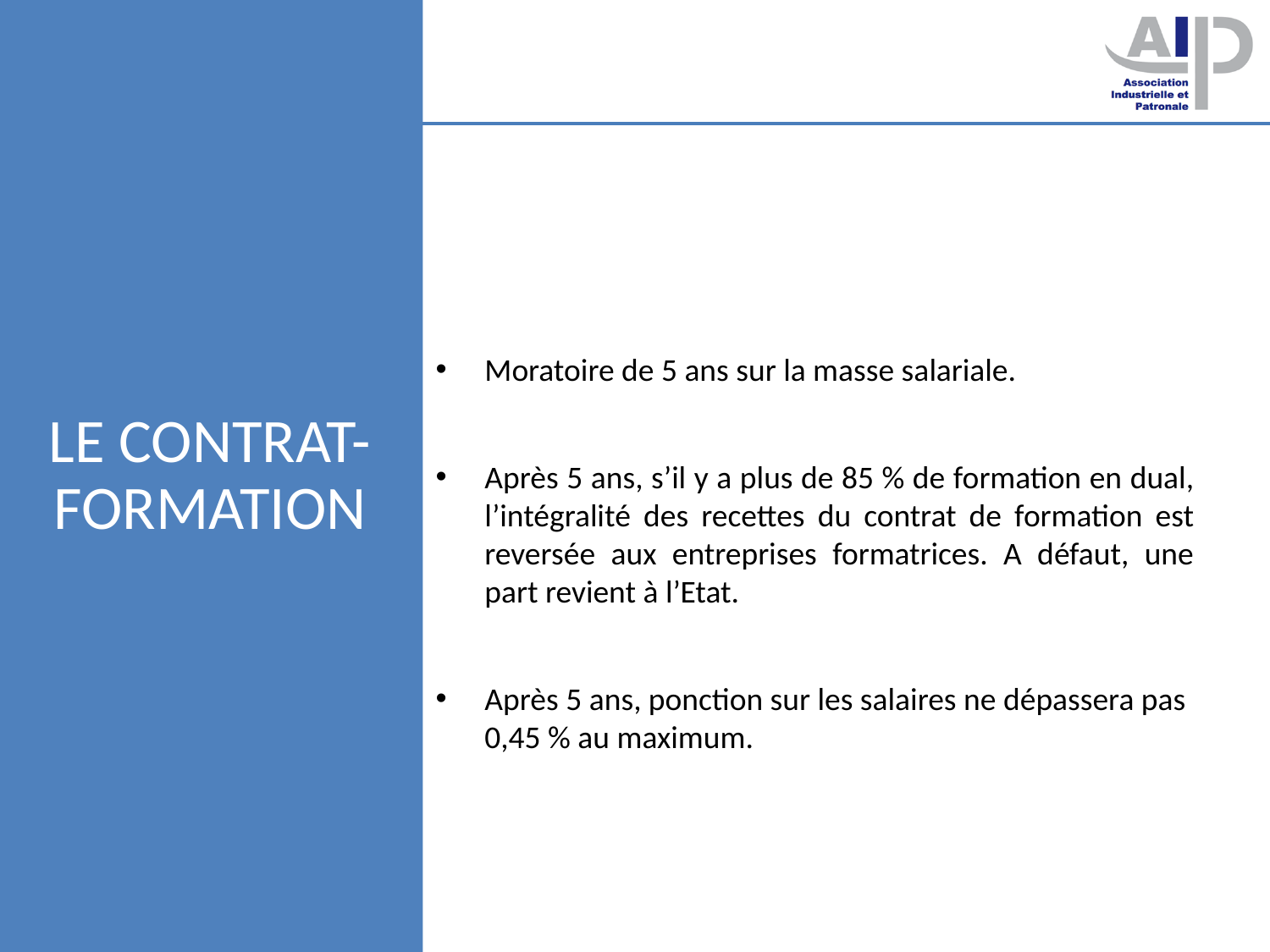

# Le contrat-formation

Moratoire de 5 ans sur la masse salariale.

Après 5 ans, s’il y a plus de 85 % de formation en dual, l’intégralité des recettes du contrat de formation est reversée aux entreprises formatrices. A défaut, une part revient à l’Etat.

Après 5 ans, ponction sur les salaires ne dépassera pas 0,45 % au maximum.